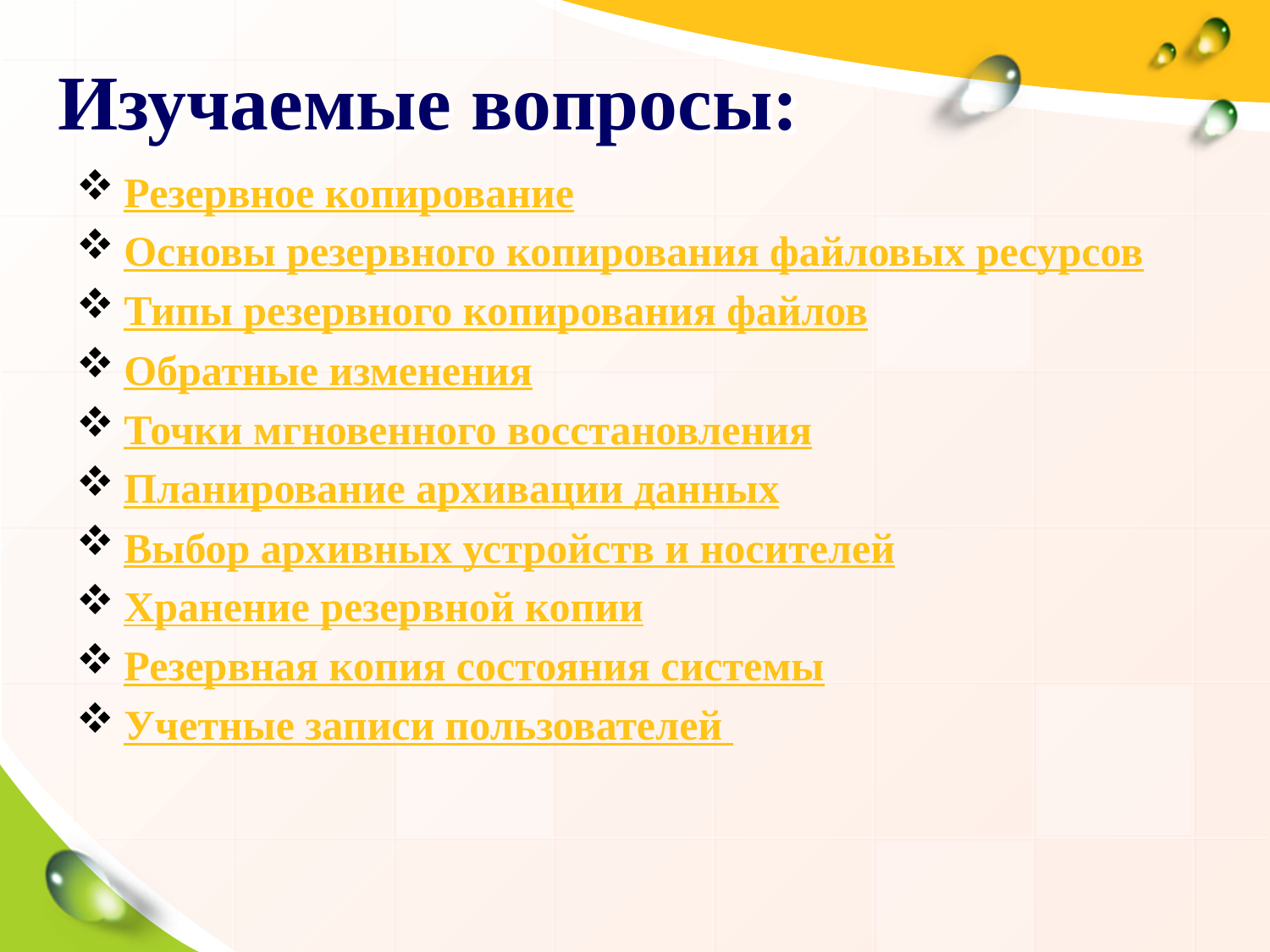

# Изучаемые вопросы:
Резервное копирование
Основы резервного копирования файловых ресурсов
Типы резервного копирования файлов
Обратные изменения
Точки мгновенного восстановления
Планирование архивации данных
Выбор архивных устройств и носителей
Хранение резервной копии
Резервная копия состояния системы
Учетные записи пользователей